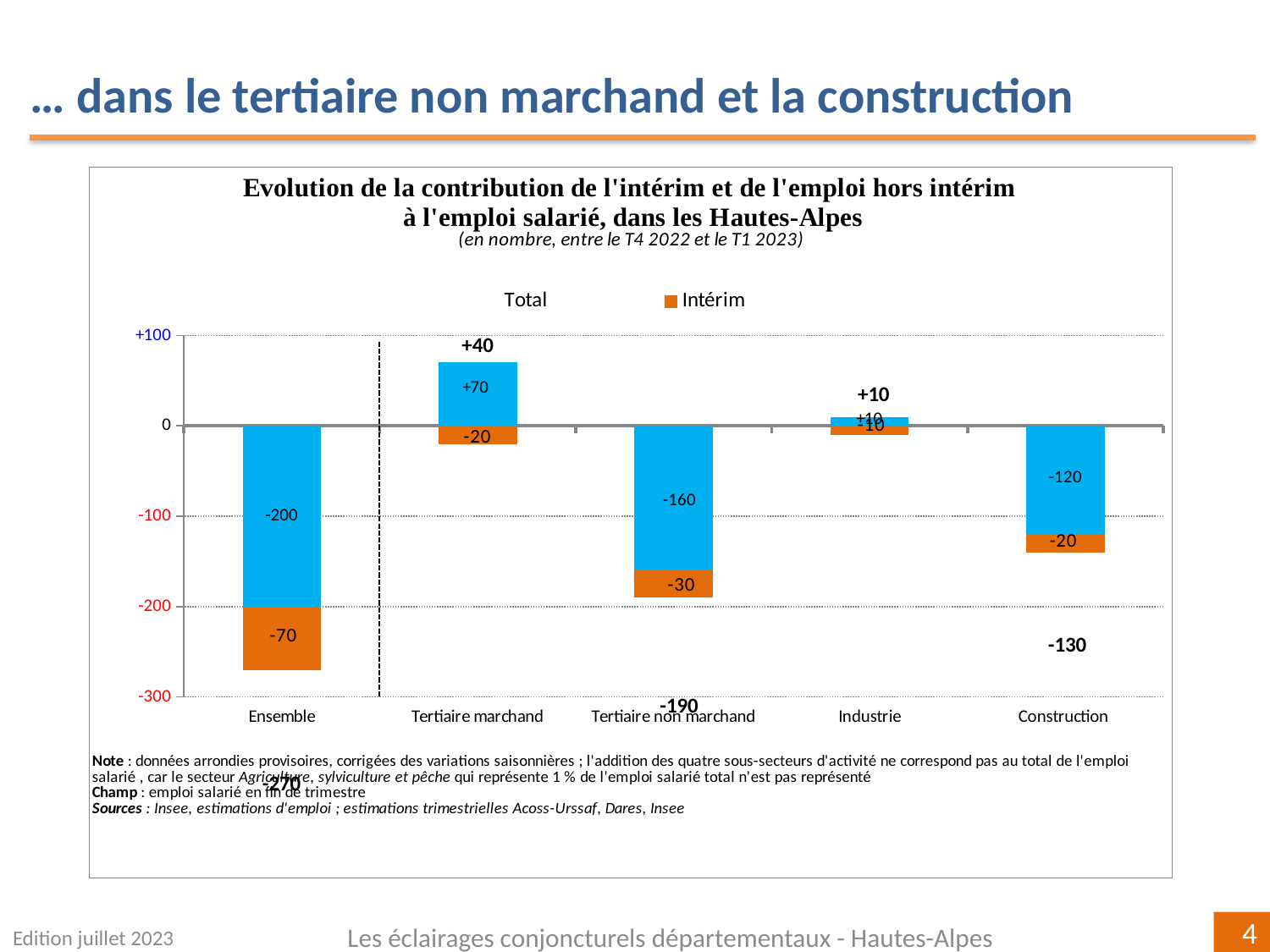

… dans le tertiaire non marchand et la construction

### Chart

| Category |  |  |  |
|---|---|---|---|
| Ensemble | -200.0 | -70.0 | -270.0 |
| Tertiaire marchand | 70.0 | -20.0 | 40.0 |
| Tertiaire non marchand | -160.0 | -30.0 | -190.0 |
| Industrie | 10.0 | -10.0 | 10.0 |
| Construction
 | -120.0 | -20.0 | -130.0 |
Edition juillet 2023
Les éclairages conjoncturels départementaux - Hautes-Alpes
4